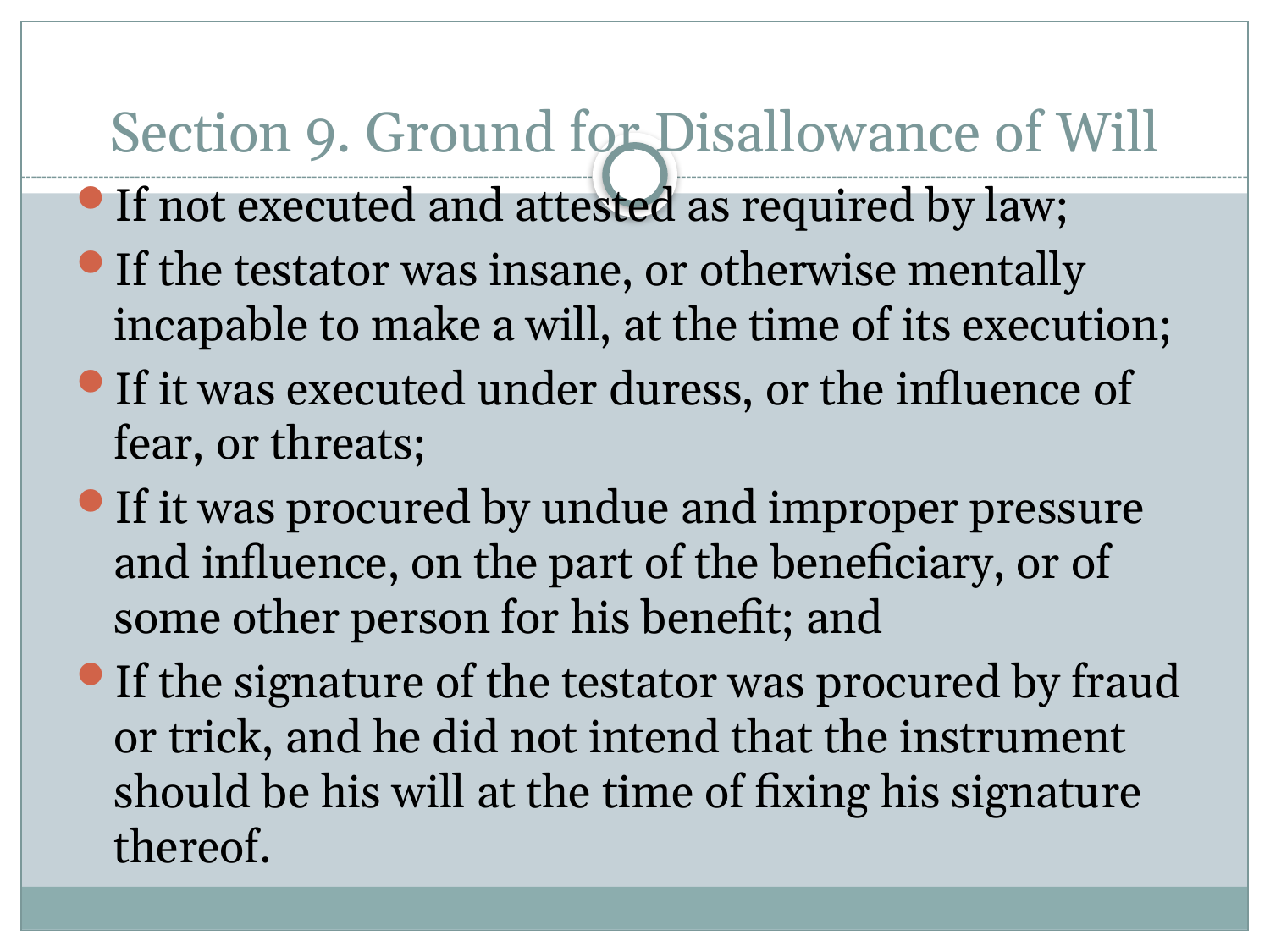

# Section 9. Ground for Disallowance of Will
If not executed and attested as required by law;
If the testator was insane, or otherwise mentally incapable to make a will, at the time of its execution;
If it was executed under duress, or the influence of fear, or threats;
If it was procured by undue and improper pressure and influence, on the part of the beneficiary, or of some other person for his benefit; and
If the signature of the testator was procured by fraud or trick, and he did not intend that the instrument should be his will at the time of fixing his signature thereof.